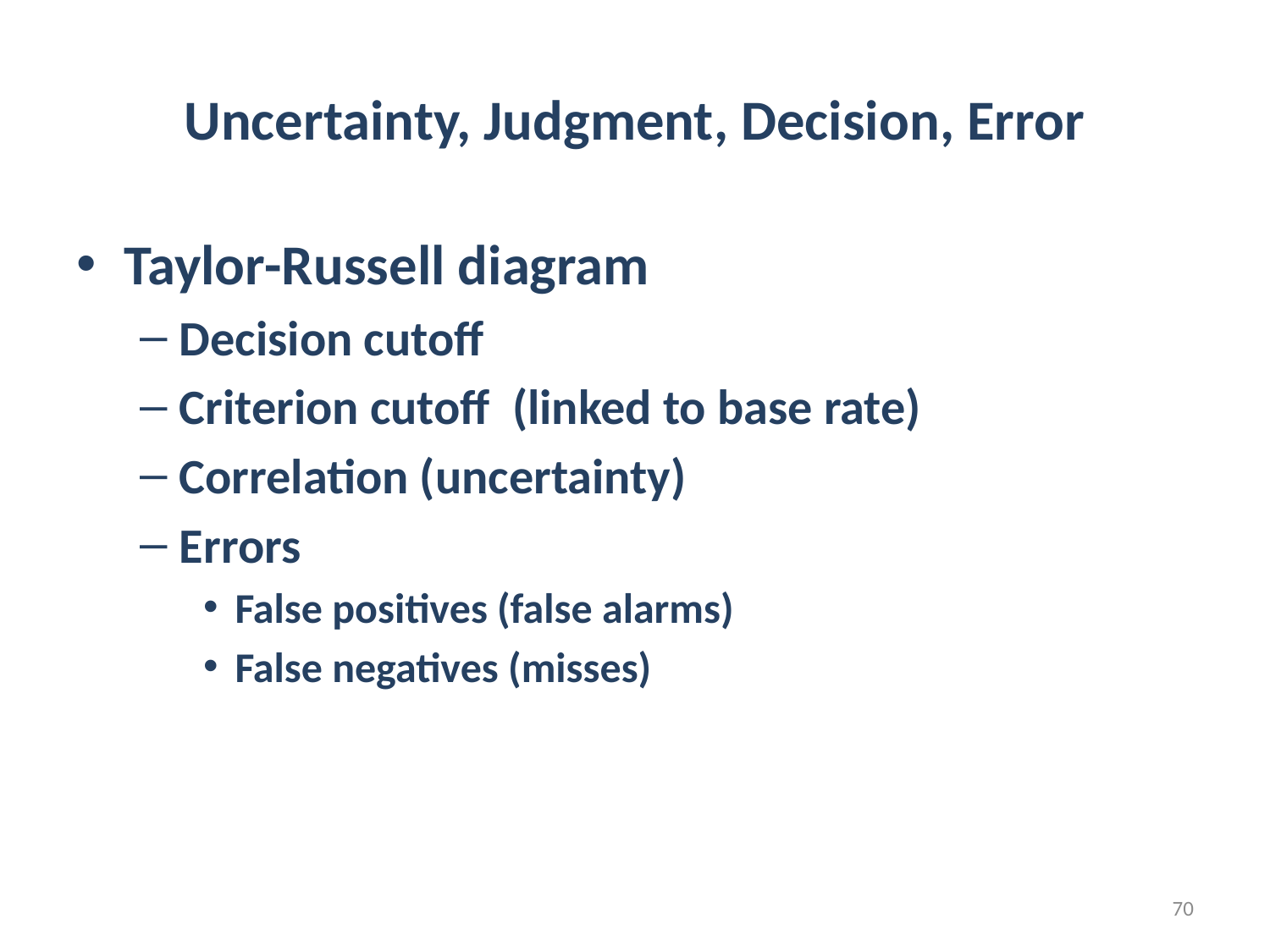

# Uncertainty, Judgment, Decision, Error
Taylor-Russell diagram
Decision cutoff
Criterion cutoff  (linked to base rate)
Correlation (uncertainty)
Errors
False positives (false alarms)
False negatives (misses)
70